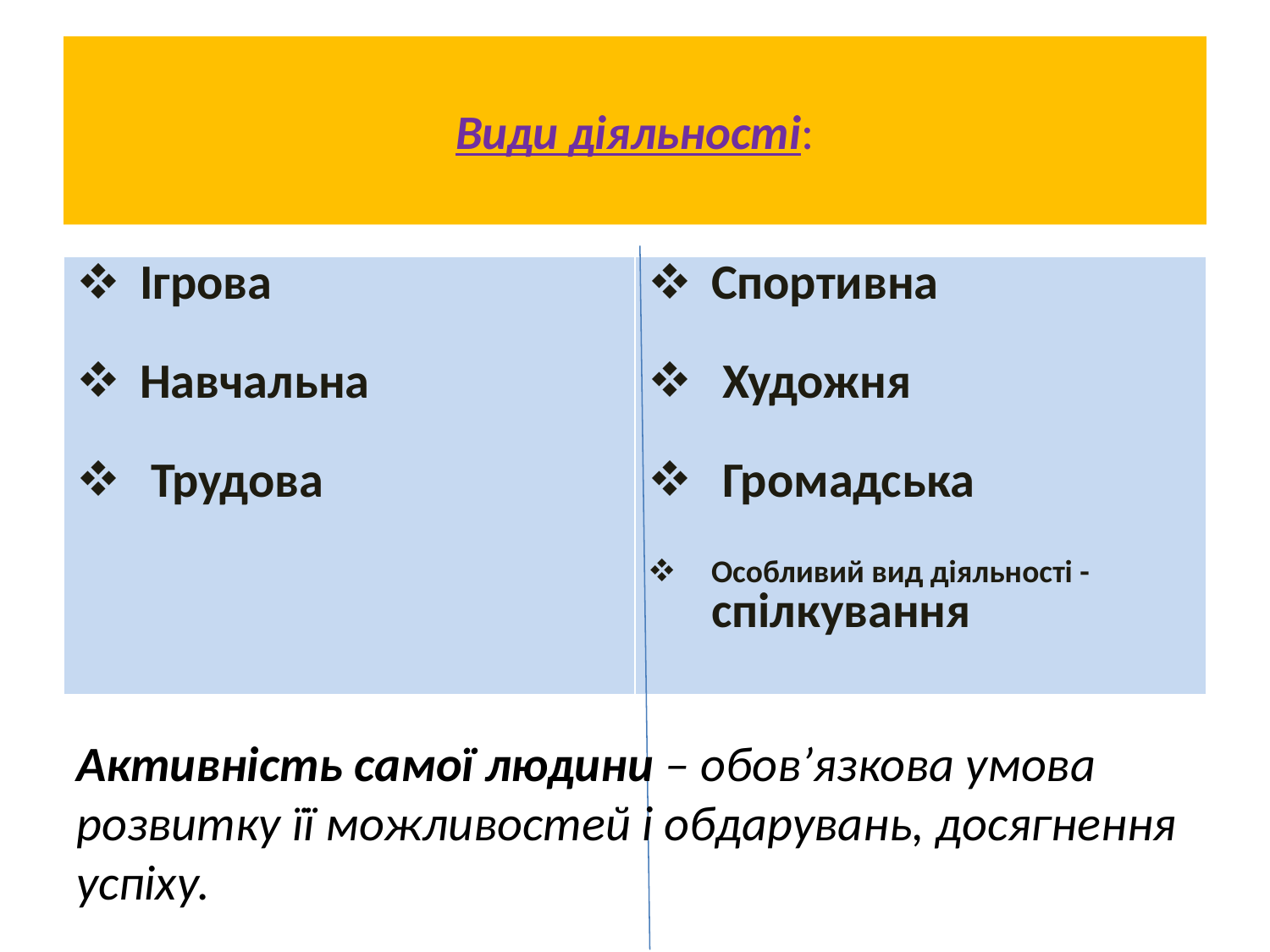

# Види діяльності:
| Ігрова Навчальна Трудова | Спортивна Художня Громадська Особливий вид діяльності - спілкування |
| --- | --- |
Активність самої людини – обов’язкова умова розвитку її можливостей і обдарувань, досягнення успіху.